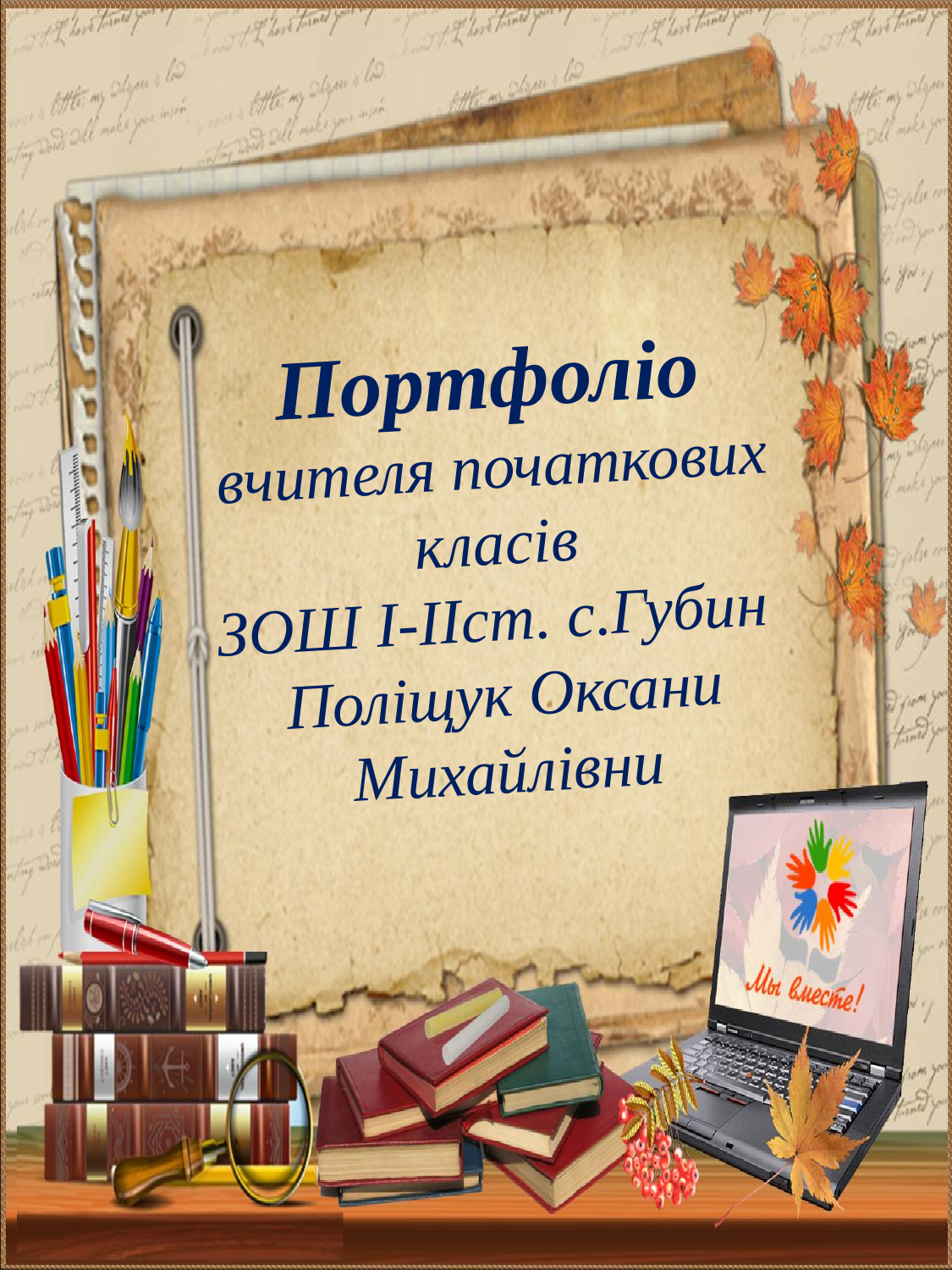

Портфоліо
вчителя початкових класів
ЗОШ Ι-ΙΙст. с.Губин
Поліщук Оксани Михайлівни